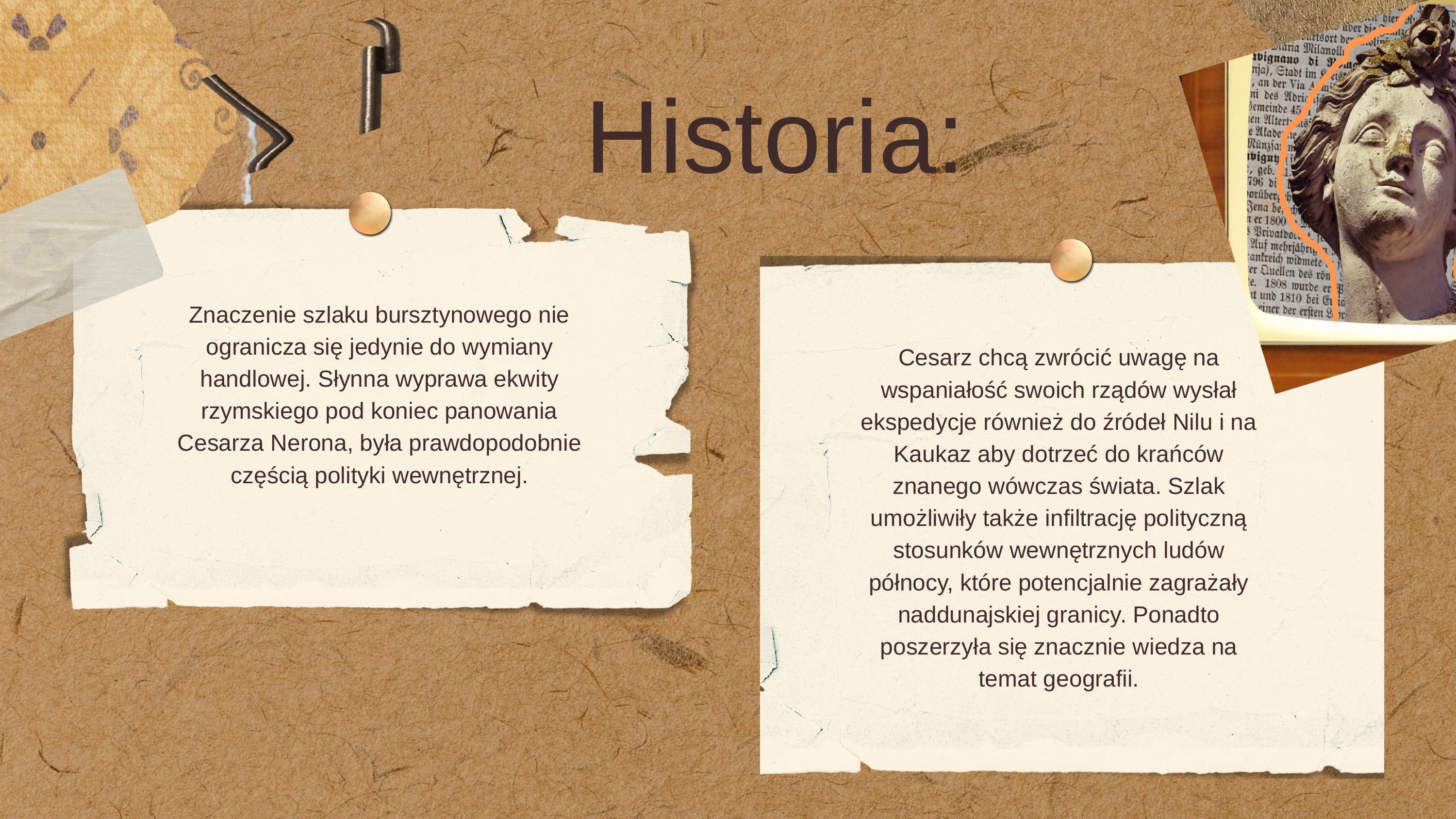

Historia:

Znaczenie szlaku bursztynowego nie ogranicza się jedynie do wymiany handlowej. Słynna wyprawa ekwity rzymskiego pod koniec panowania Cesarza Nerona, była prawdopodobnie częścią polityki wewnętrznej.
Cesarz chcą zwrócić uwagę na wspaniałość swoich rządów wysłał ekspedycje również do źródeł Nilu i na Kaukaz aby dotrzeć do krańców znanego wówczas świata. Szlak umożliwiły także infiltrację polityczną stosunków wewnętrznych ludów północy, które potencjalnie zagrażały naddunajskiej granicy. Ponadto poszerzyła się znacznie wiedza na temat geografii.